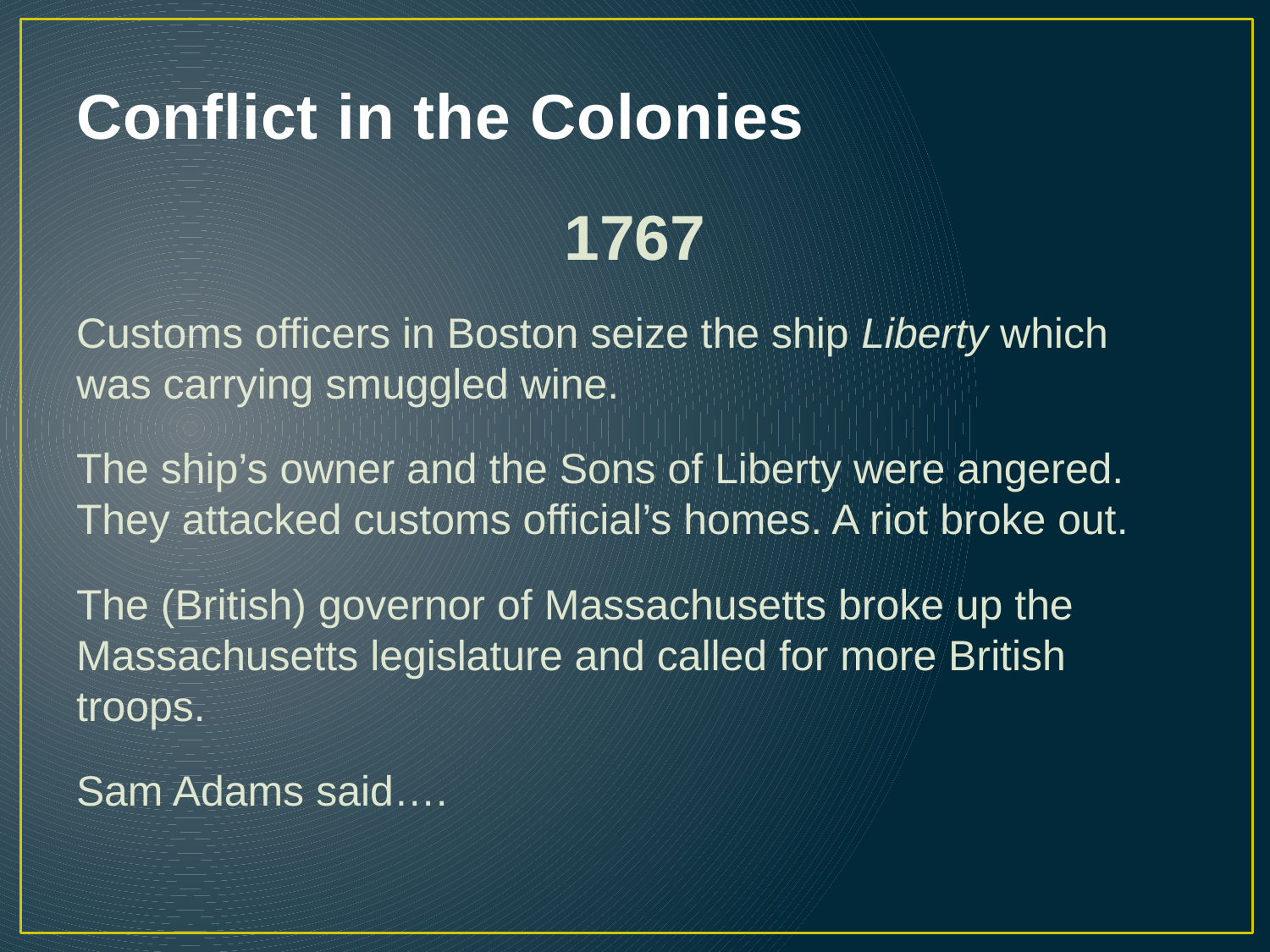

# Conflict in the Colonies
1767

Customs officers in Boston seize the ship Liberty which was carrying smuggled wine.

The ship’s owner and the Sons of Liberty were angered. They attacked customs official’s homes. A riot broke out.

The (British) governor of Massachusetts broke up the Massachusetts legislature and called for more British troops.

Sam Adams said….